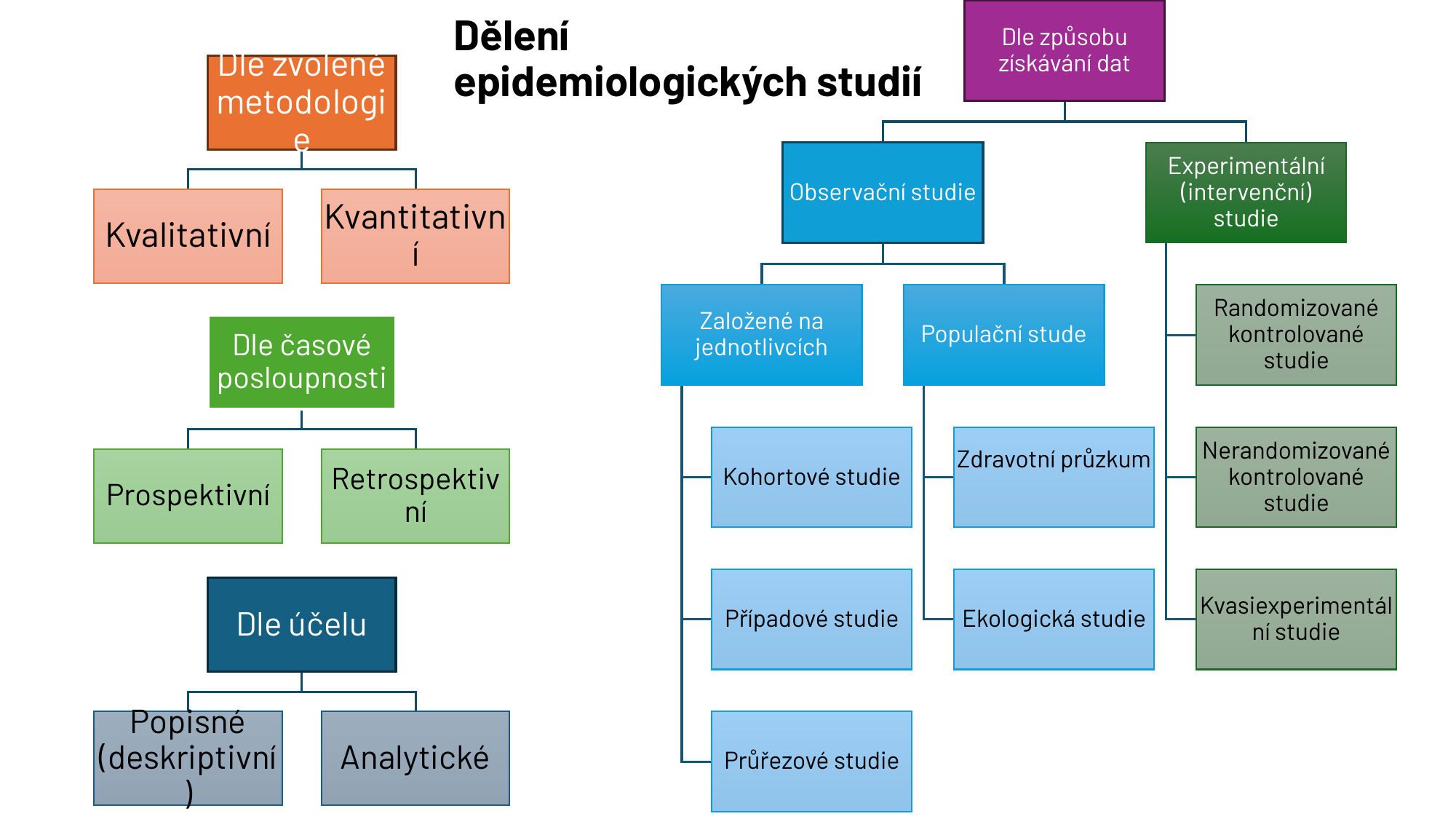

Dle způsobu získávání dat
Observační studie
Založené na jednotlivcích
Kohortové studie
Případové studie
Průřezové studie
Populační stude
Zdravotní průzkum

Ekologická studie
Experimentální (intervenční) studie
Randomizované kontrolované studie
Nerandomizované kontrolované studie
Kvasiexperimentální studie
# Dělení epidemiologických studií
Dle zvolené metodologie
Kvalitativní
Kvantitativní
Dle časové posloupnosti
Prospektivní
Retrospektivní
Dle účelu
Popisné (deskriptivní)
Analytické